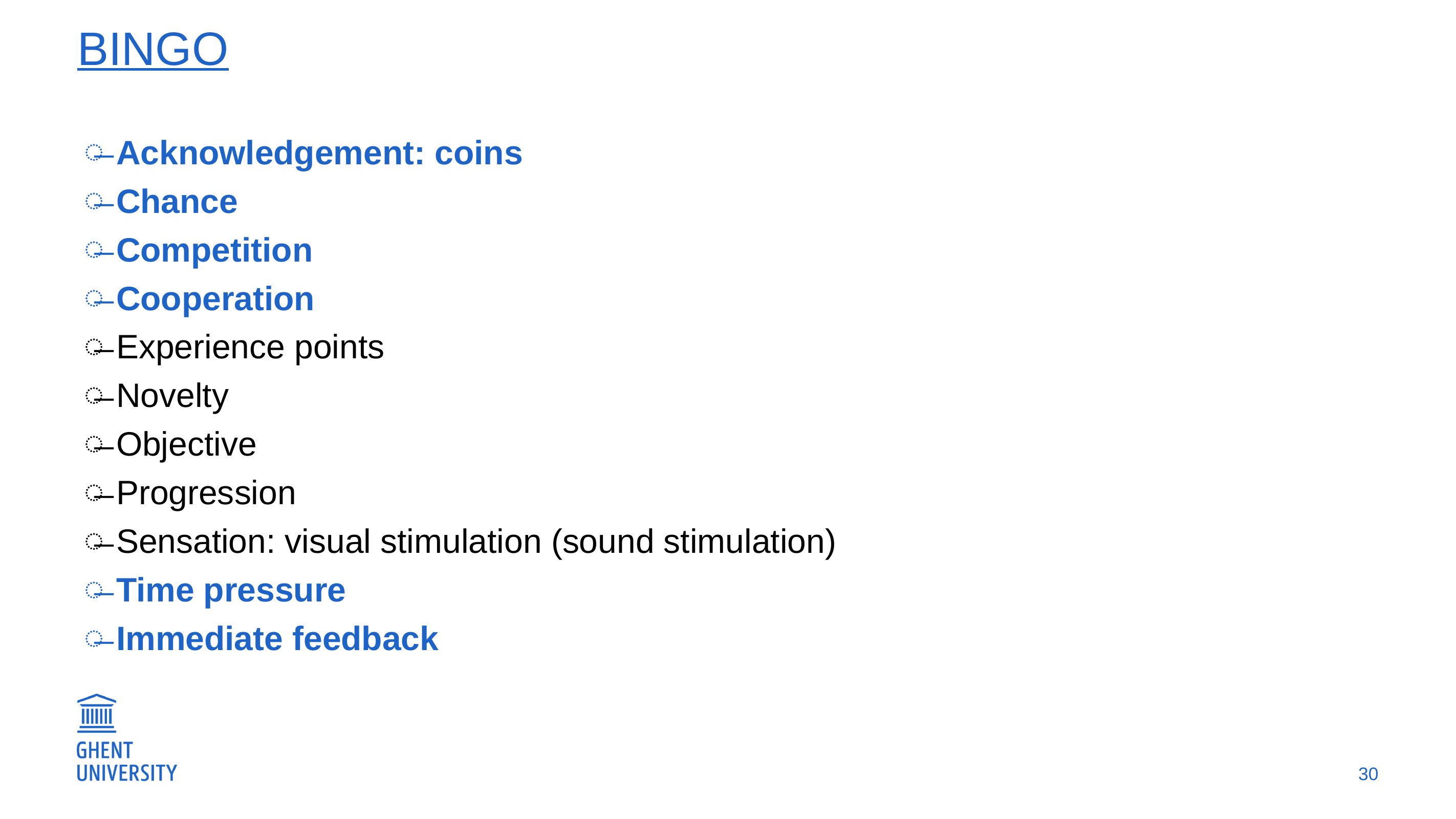

# BINGO
Acknowledgement: coins
Chance
Competition
Cooperation
Experience points
Novelty
Objective
Progression
Sensation: visual stimulation (sound stimulation)
Time pressure
Immediate feedback
30